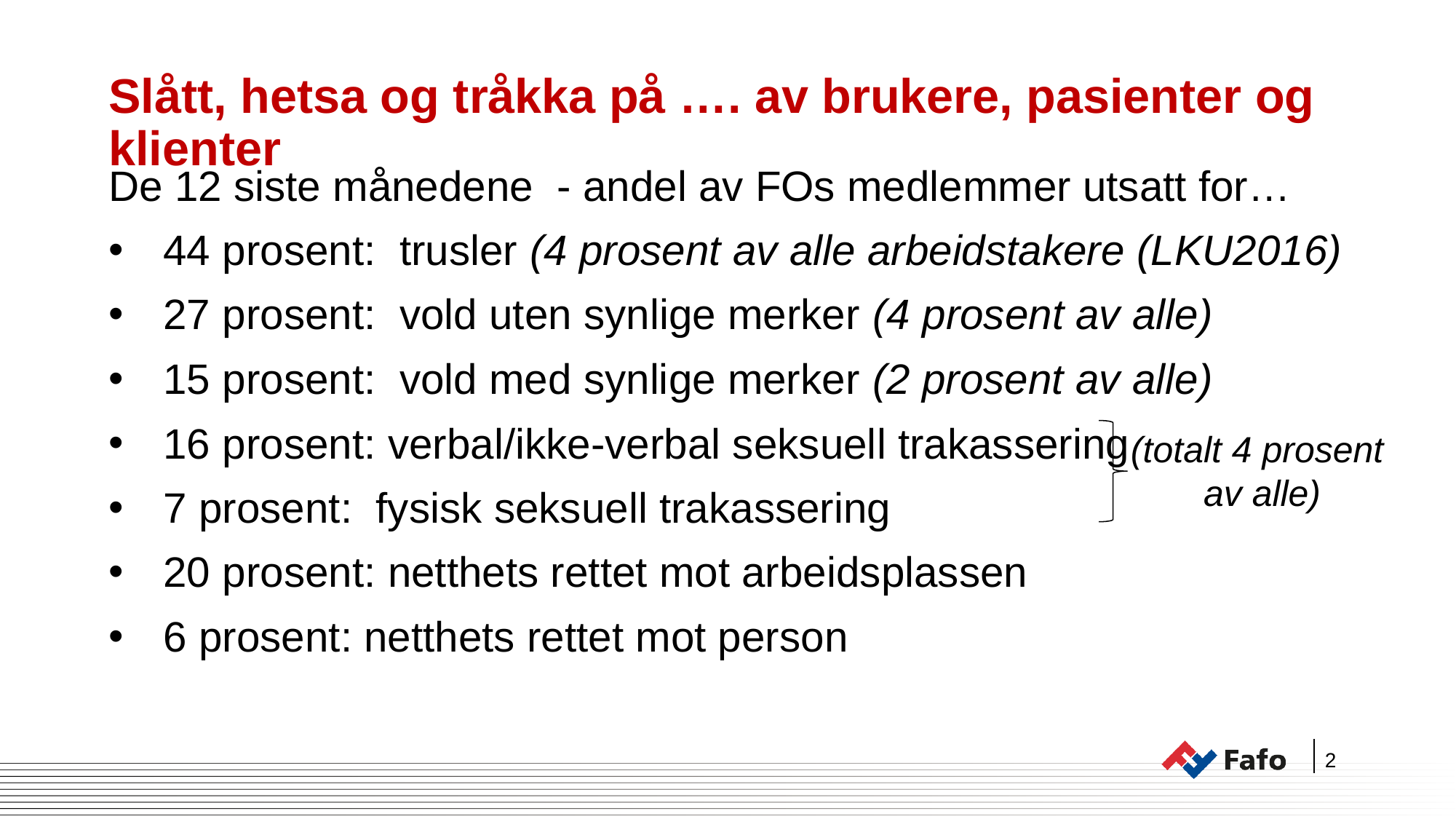

Slått, hetsa og tråkka på …. av brukere, pasienter og klienter
De 12 siste månedene  - andel av FOs medlemmer utsatt for…
44 prosent:  trusler (4 prosent av alle arbeidstakere (LKU2016)
27 prosent:  vold uten synlige merker (4 prosent av alle)
15 prosent:  vold med synlige merker (2 prosent av alle)
16 prosent: verbal/ikke-verbal seksuell trakassering
7 prosent:  fysisk seksuell trakassering
20 prosent: netthets rettet mot arbeidsplassen
6 prosent: netthets rettet mot person

(totalt 4 prosent
av alle)
2